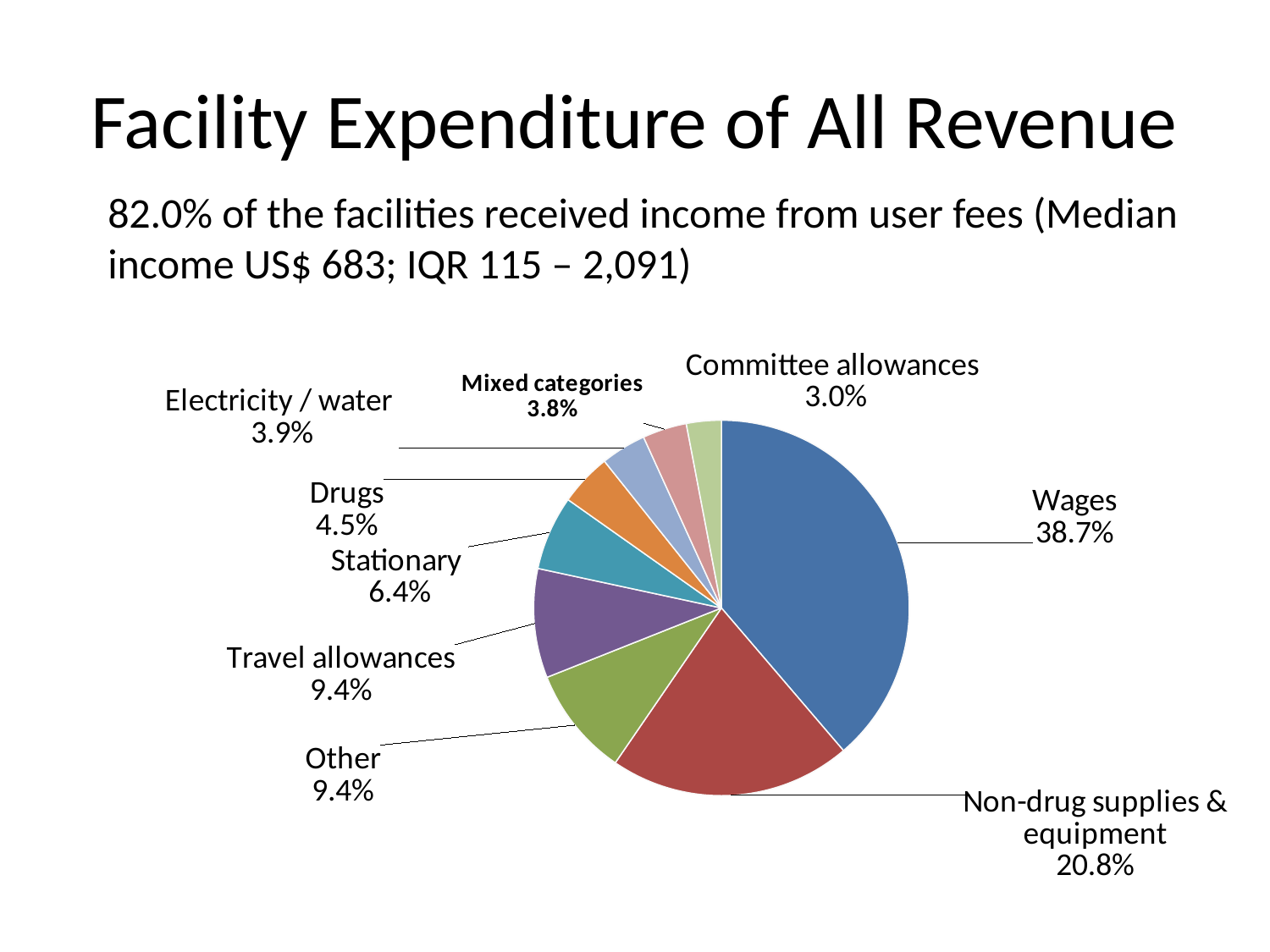

# Facility Expenditure of All Revenue
82.0% of the facilities received income from user fees (Median income US$ 683; IQR 115 – 2,091)

### Chart

| Category |  |
|---|---|
| Wages | 38.7 |
| Non-drug supplies & equipment | 20.8 |
| Other | 9.4 |
| Travel allowances | 9.4 |
| Stationary & photocopying | 6.4 |
| Drugs | 4.5 |
| Electricity & water bills  | 3.9 |
| Mixed categories | 3.8 |
| Committee allowances  | 3.0 |